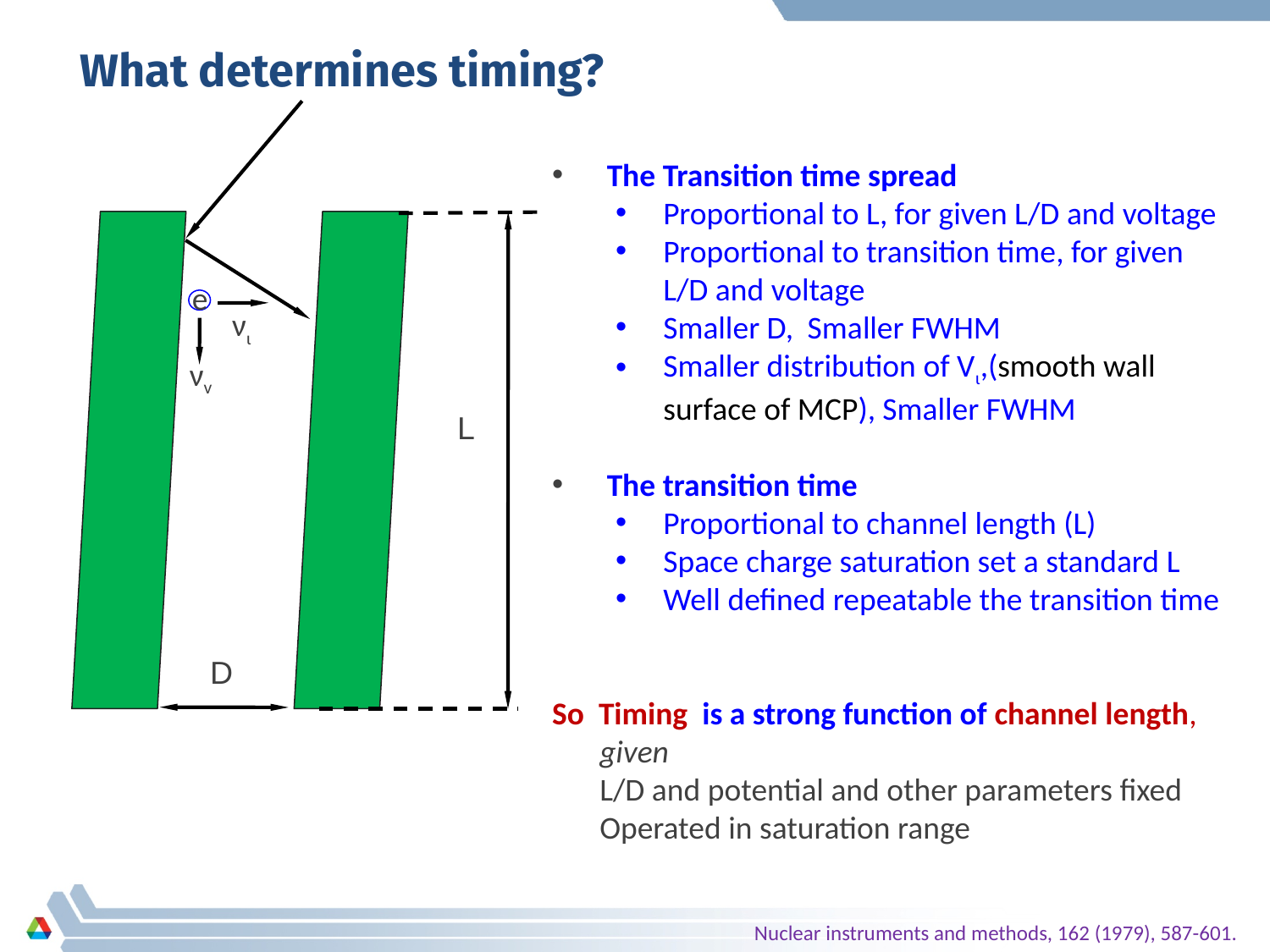

# What determines timing?

 The Transition time spread
Proportional to L, for given L/D and voltage
Proportional to transition time, for given L/D and voltage
Smaller D,  Smaller FWHM
Smaller distribution of Vι,(smooth wall surface of MCP), Smaller FWHM

 The transition time
Proportional to channel length (L)
Space charge saturation set a standard L
Well defined repeatable the transition time

So  Timing  is a strong function of channel length, given
	L/D and potential and other parameters fixed Operated in saturation range

e

νι
νv
L
D
Nuclear instruments and methods, 162 (1979), 587-601.